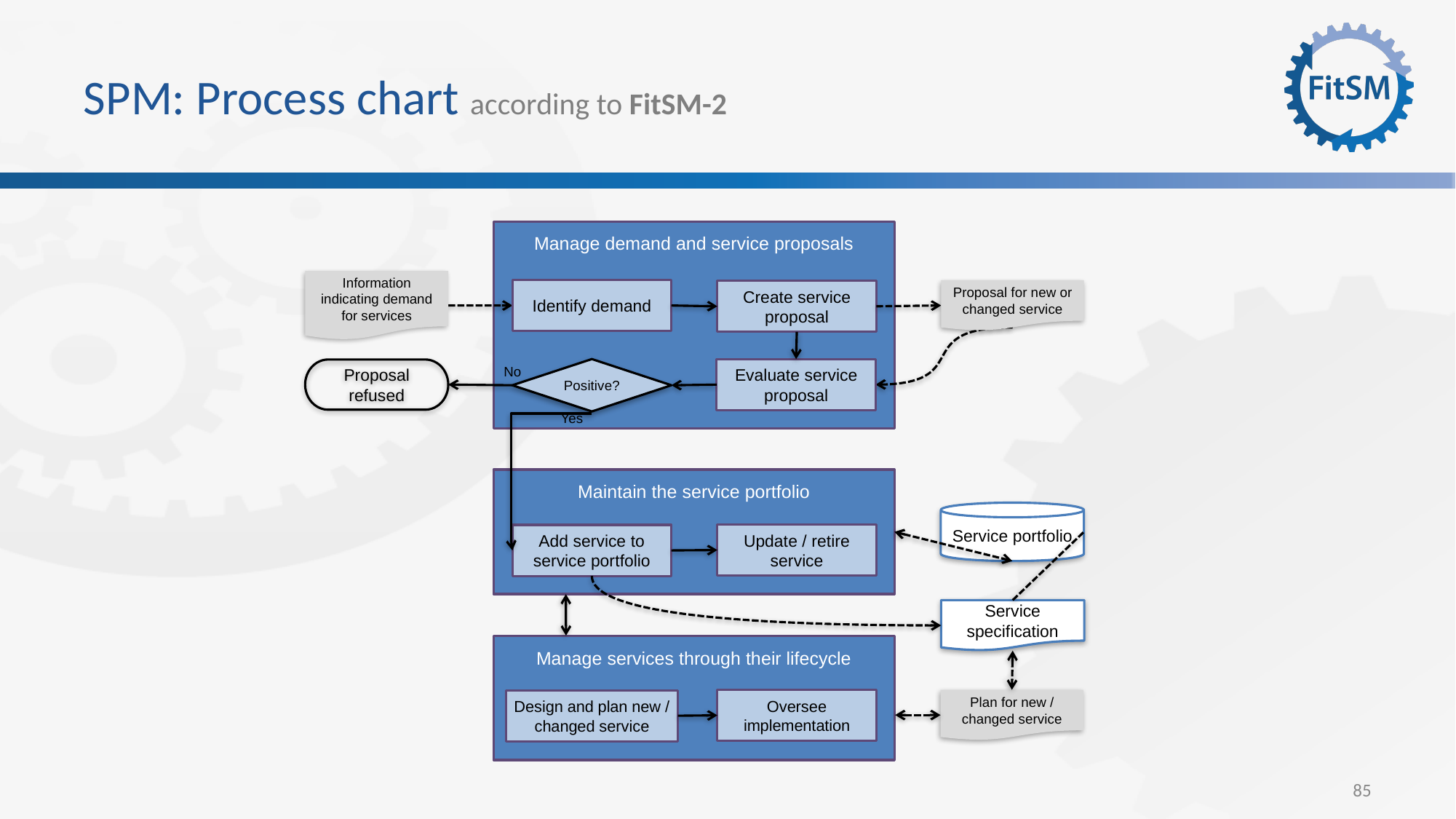

# SPM: Process chart according to FitSM-2

Manage demand and service proposals
Information indicating demand for services
Identify demand
Proposal for new or changed service
Create service proposal
Positive?
Evaluate service proposal
Proposal refused
No
Yes

Maintain the service portfolio
Service portfolio
Update / retire service
Add service to service portfolio
Service specification

Manage services through their lifecycle
Oversee implementation
Plan for new / changed service
Design and plan new / changed service
85